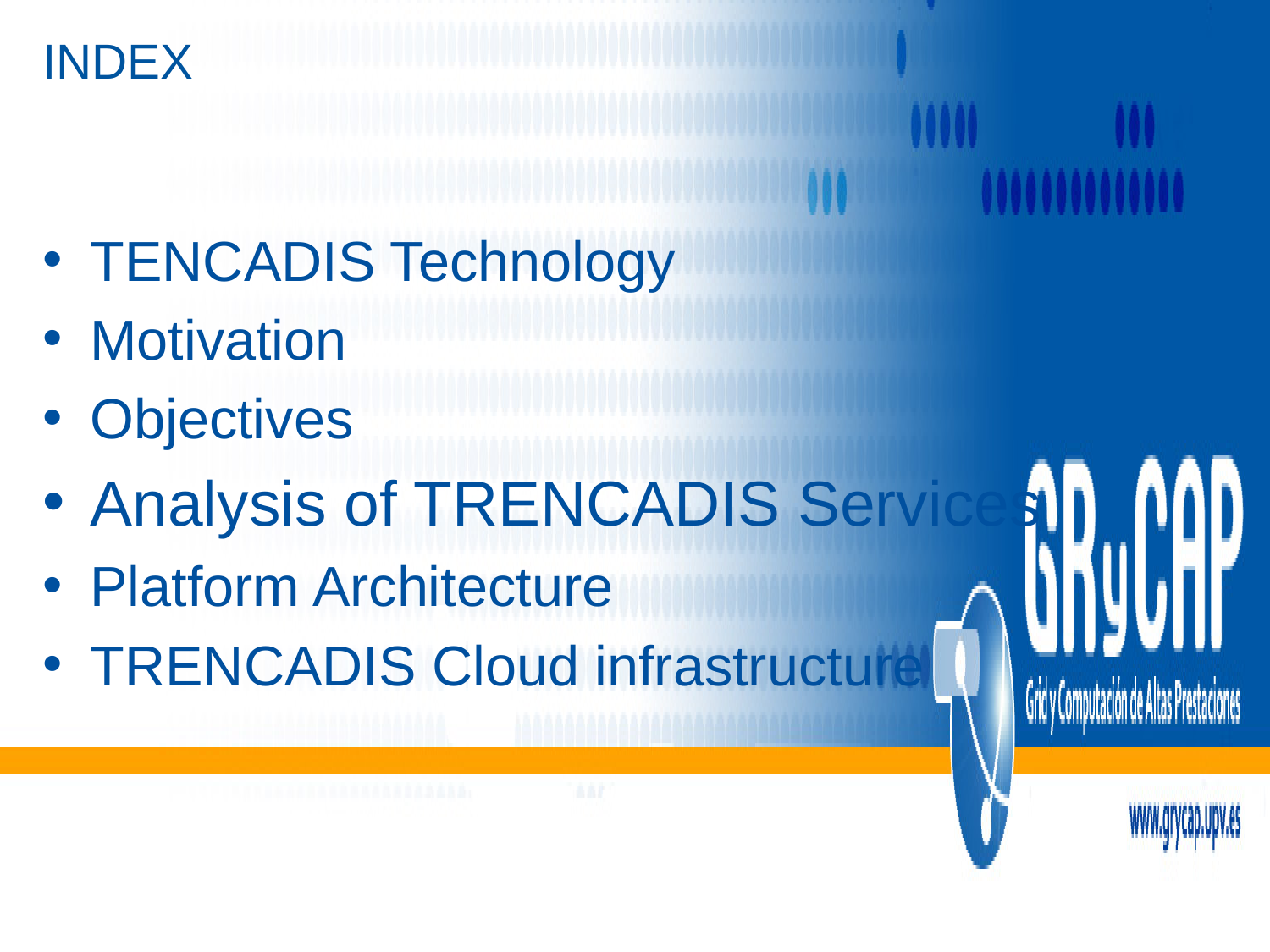

# Index

TENCADIS Technology
Motivation
Objectives
Analysis of TRENCADIS Services
Platform Architecture
TRENCADIS Cloud infrastructure